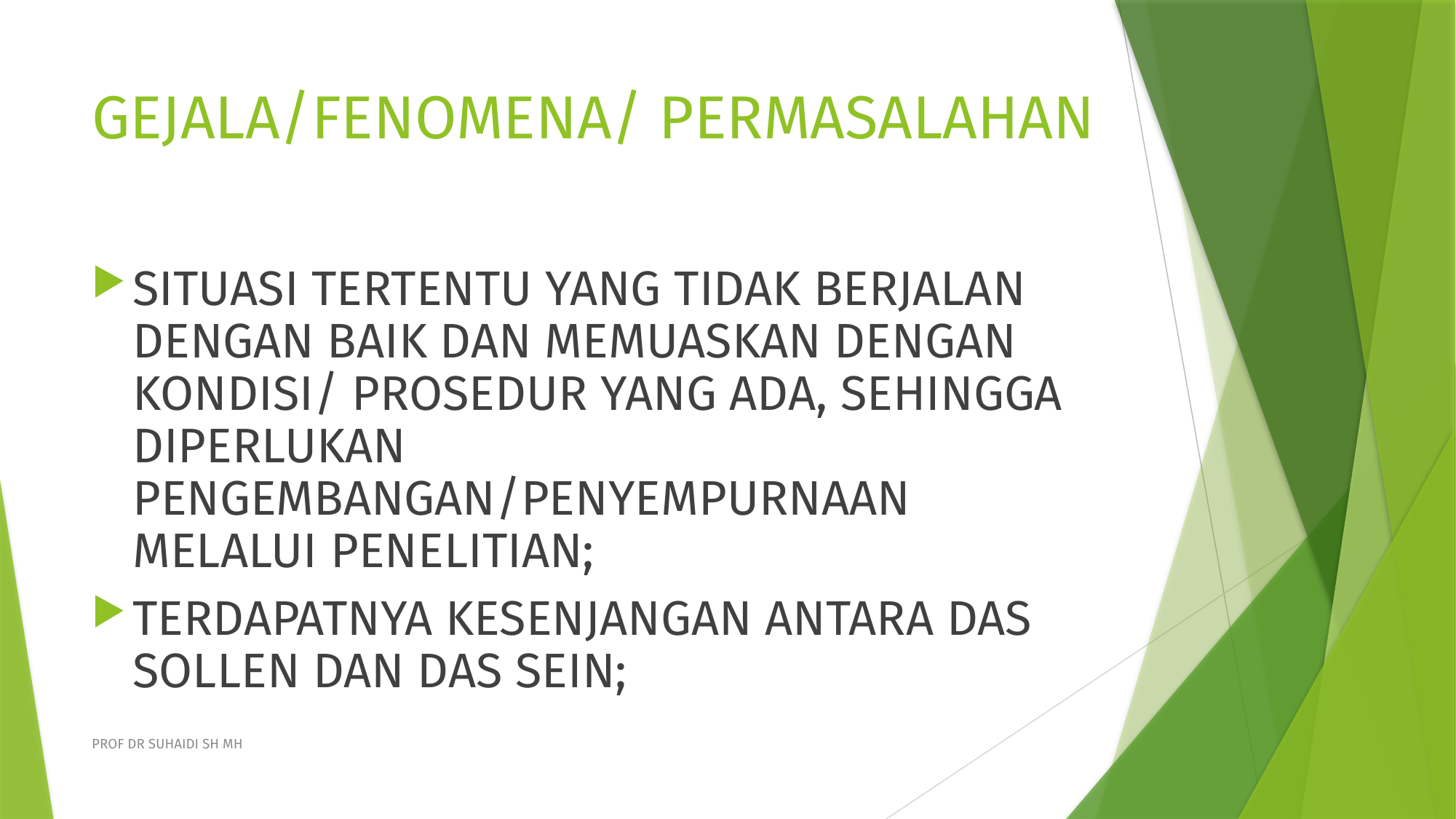

# GEJALA/FENOMENA/ PERMASALAHAN
SITUASI TERTENTU YANG TIDAK BERJALAN DENGAN BAIK DAN MEMUASKAN DENGAN KONDISI/ PROSEDUR YANG ADA, SEHINGGA DIPERLUKAN PENGEMBANGAN/PENYEMPURNAAN MELALUI PENELITIAN;
TERDAPATNYA KESENJANGAN ANTARA DAS SOLLEN DAN DAS SEIN;
PROF DR SUHAIDI SH MH